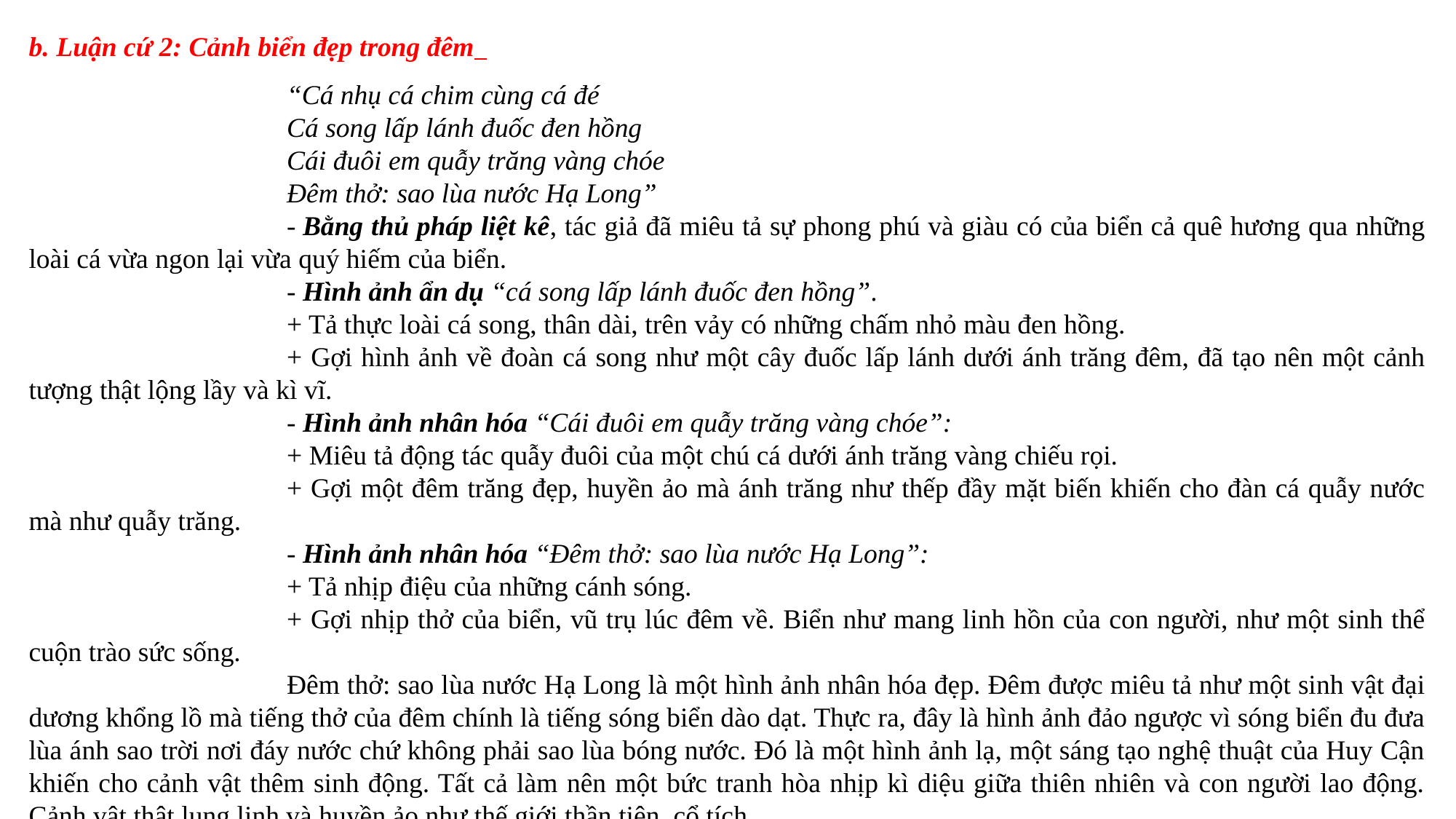

b. Luận cứ 2: Cảnh biển đẹp trong đêm
“Cá nhụ cá chim cùng cá đé
Cá song lấp lánh đuốc đen hồng
Cái đuôi em quẫy trăng vàng chóe
Đêm thở: sao lùa nước Hạ Long”
- Bằng thủ pháp liệt kê, tác giả đã miêu tả sự phong phú và giàu có của biển cả quê hương qua những loài cá vừa ngon lại vừa quý hiếm của biển.
- Hình ảnh ẩn dụ “cá song lấp lánh đuốc đen hồng”.
+ Tả thực loài cá song, thân dài, trên vảy có những chấm nhỏ màu đen hồng.
+ Gợi hình ảnh về đoàn cá song như một cây đuốc lấp lánh dưới ánh trăng đêm, đã tạo nên một cảnh tượng thật lộng lầy và kì vĩ.
- Hình ảnh nhân hóa “Cái đuôi em quẫy trăng vàng chóe”:
+ Miêu tả động tác quẫy đuôi của một chú cá dưới ánh trăng vàng chiếu rọi.
+ Gợi một đêm trăng đẹp, huyền ảo mà ánh trăng như thếp đầy mặt biến khiến cho đàn cá quẫy nước mà như quẫy trăng.
- Hình ảnh nhân hóa “Đêm thở: sao lùa nước Hạ Long”:
+ Tả nhịp điệu của những cánh sóng.
+ Gợi nhịp thở của biển, vũ trụ lúc đêm về. Biển như mang linh hồn của con người, như một sinh thể cuộn trào sức sống.
Đêm thở: sao lùa nước Hạ Long là một hình ảnh nhân hóa đẹp. Đêm được miêu tả như một sinh vật đại dương khổng lồ mà tiếng thở của đêm chính là tiếng sóng biển dào dạt. Thực ra, đây là hình ảnh đảo ngược vì sóng biển đu đưa lùa ánh sao trời nơi đáy nước chứ không phải sao lùa bóng nước. Đó là một hình ảnh lạ, một sáng tạo nghệ thuật của Huy Cận khiến cho cảnh vật thêm sinh động. Tất cả làm nên một bức tranh hòa nhịp kì diệu giữa thiên nhiên và con người lao động. Cảnh vật thật lung linh và huyền ảo như thế giới thần tiên, cổ tích.